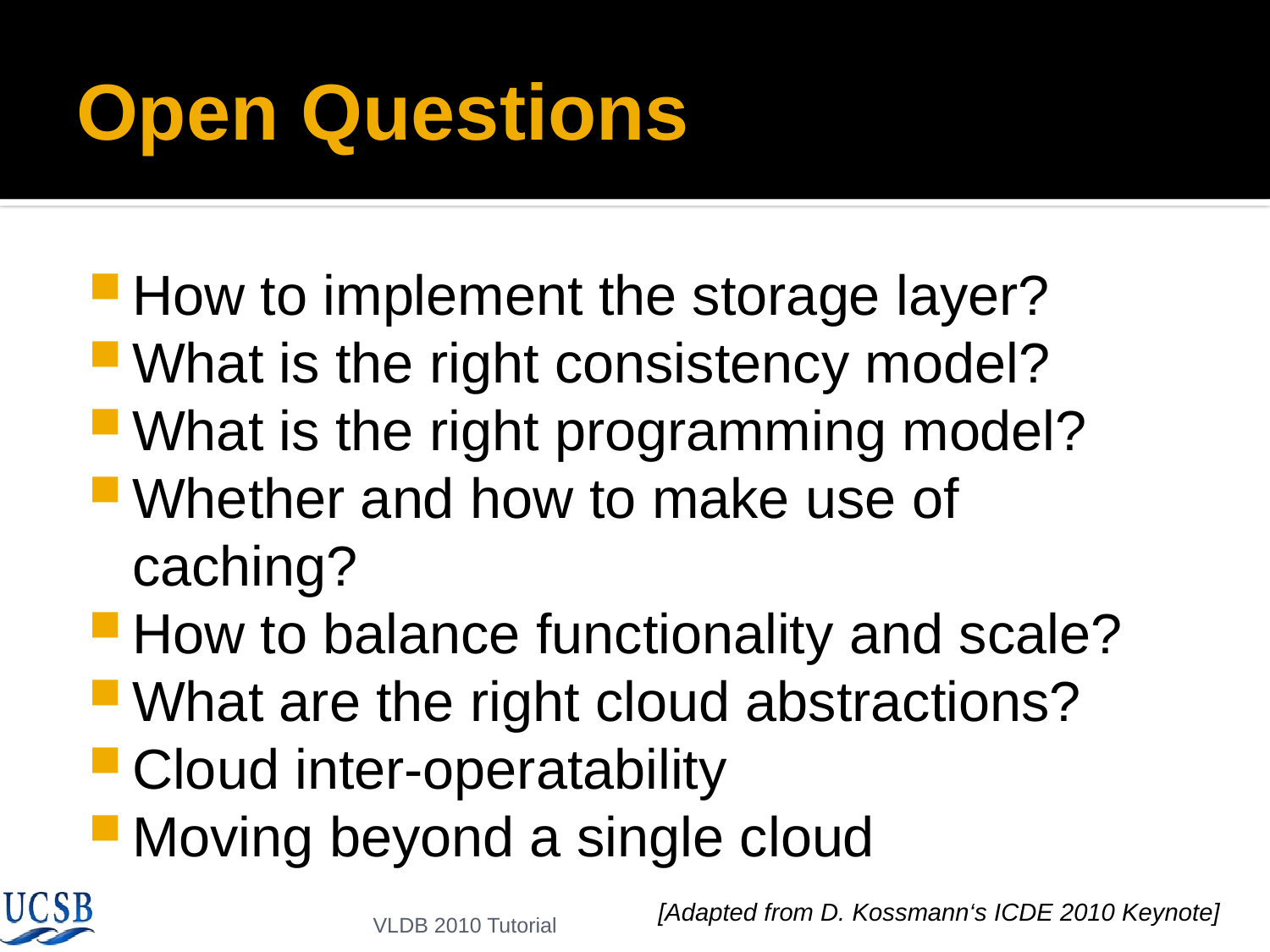

# Open Questions
How to implement the storage layer?
What is the right consistency model?
What is the right programming model?
Whether and how to make use of caching?
How to balance functionality and scale?
What are the right cloud abstractions?
Cloud inter-operatability
Moving beyond a single cloud
[Adapted from D. Kossmann‘s ICDE 2010 Keynote]
VLDB 2010 Tutorial